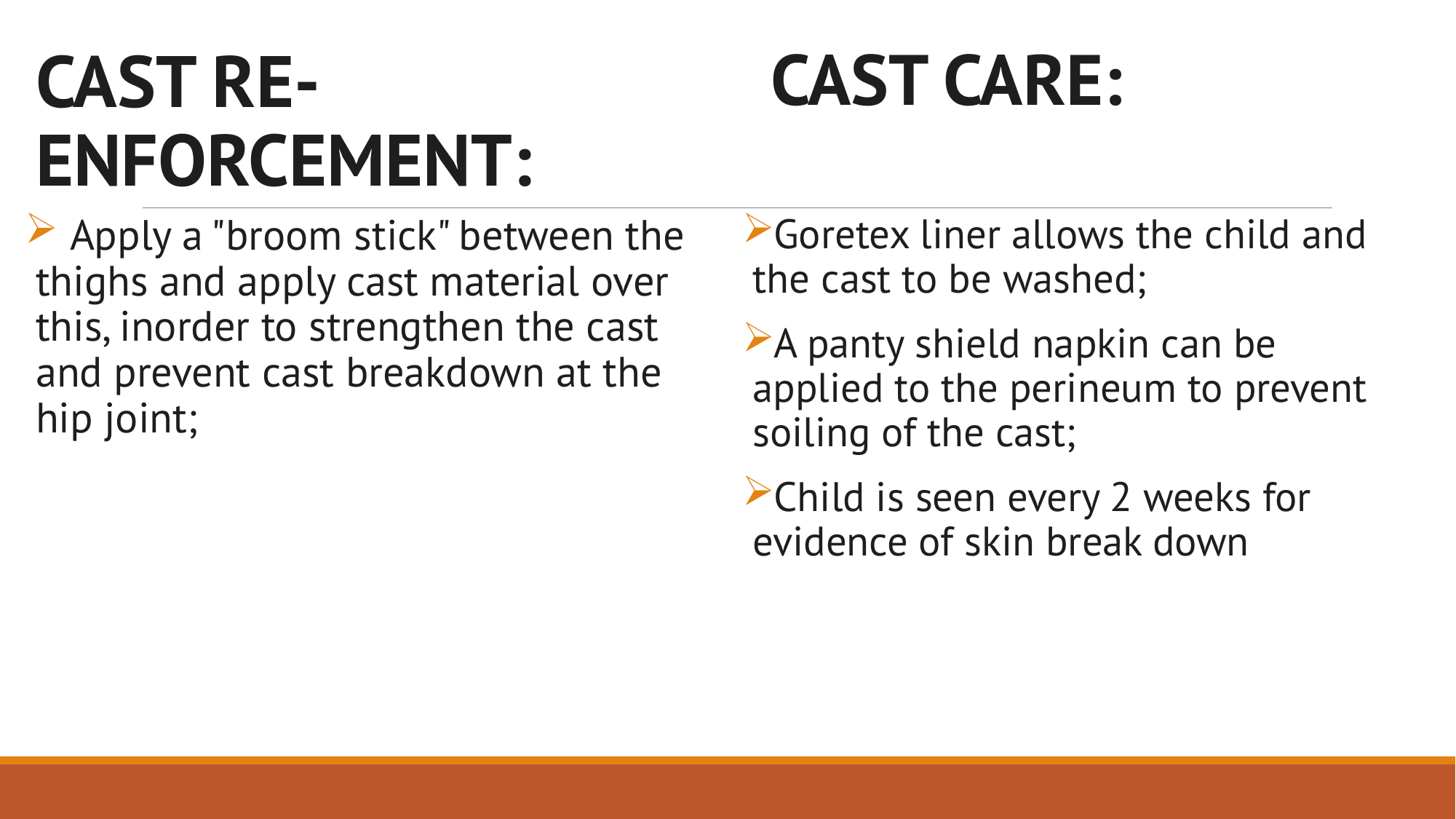

cast re-enforcement:
 Cast Care:
Goretex liner allows the child and the cast to be washed;
A panty shield napkin can be applied to the perineum to prevent soiling of the cast;
Child is seen every 2 weeks for evidence of skin break down
 Apply a "broom stick" between the thighs and apply cast material over this, inorder to strengthen the cast and prevent cast breakdown at the hip joint;